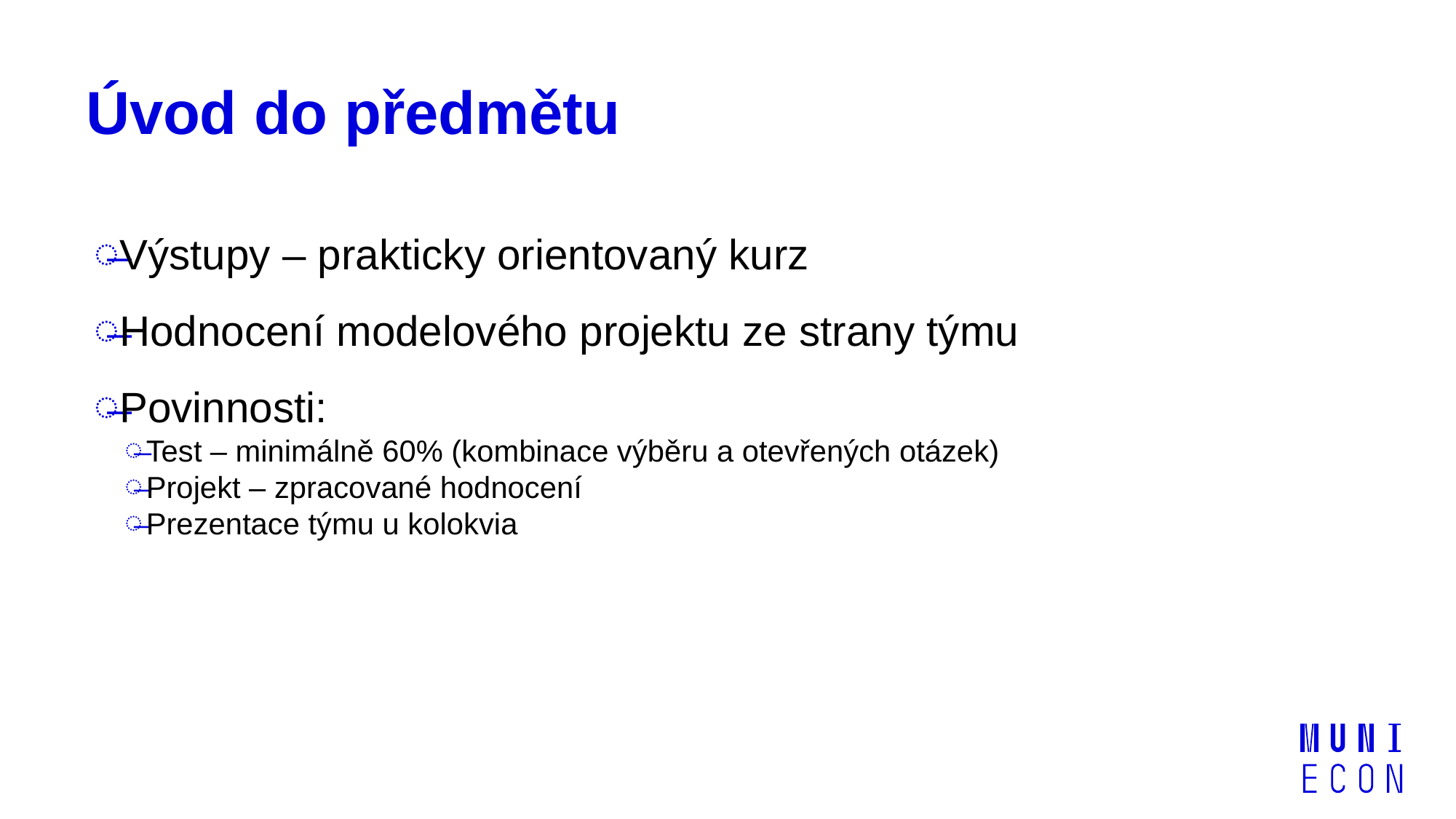

# Úvod do předmětu
Výstupy – prakticky orientovaný kurz
Hodnocení modelového projektu ze strany týmu
Povinnosti:
Test – minimálně 60% (kombinace výběru a otevřených otázek)
Projekt – zpracované hodnocení
Prezentace týmu u kolokvia